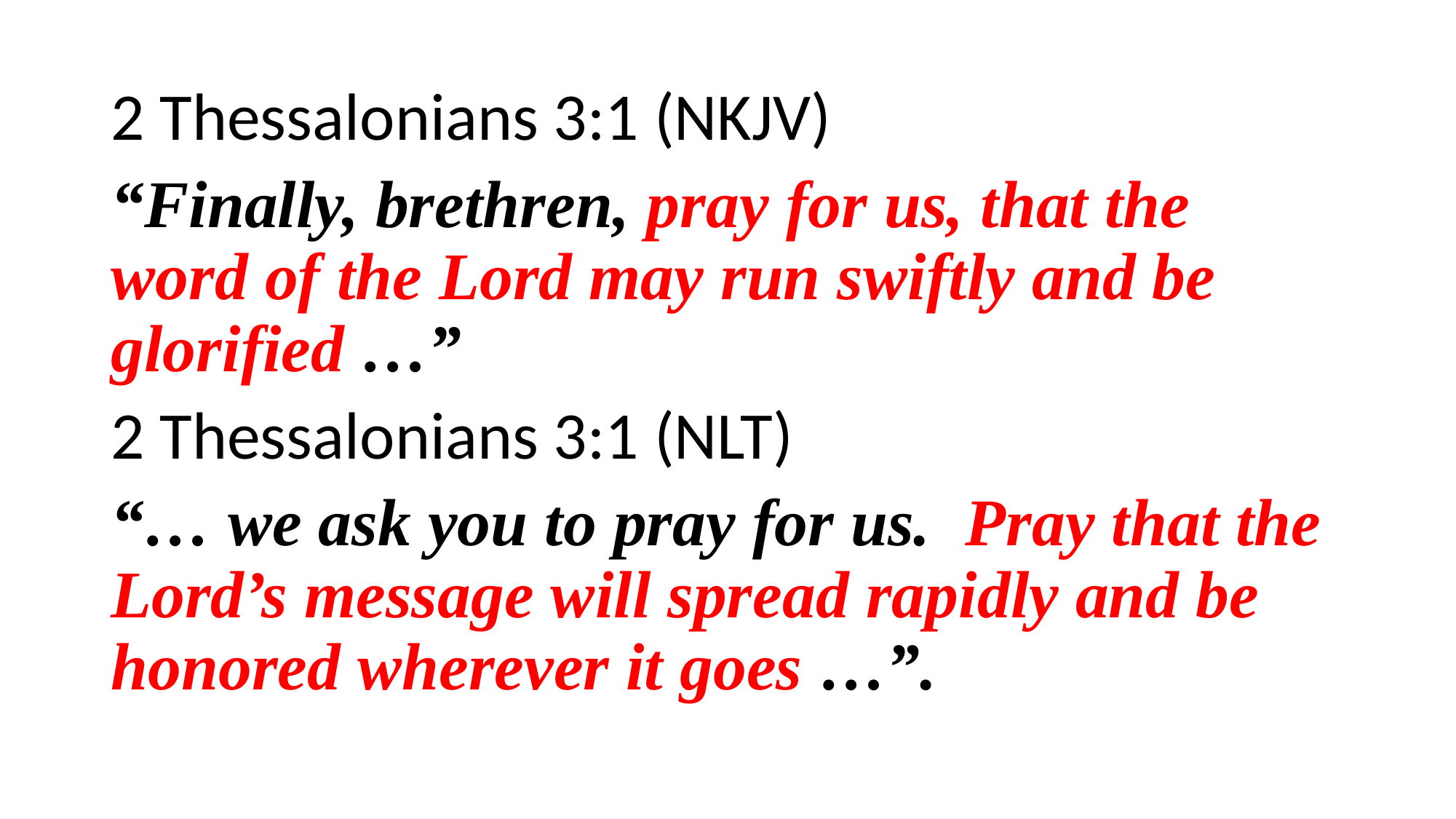

2 Thessalonians 3:1 (NKJV)
“Finally, brethren, pray for us, that the word of the Lord may run swiftly and be glorified …”
2 Thessalonians 3:1 (NLT)
“… we ask you to pray for us.  Pray that the Lord’s message will spread rapidly and be honored wherever it goes …”.